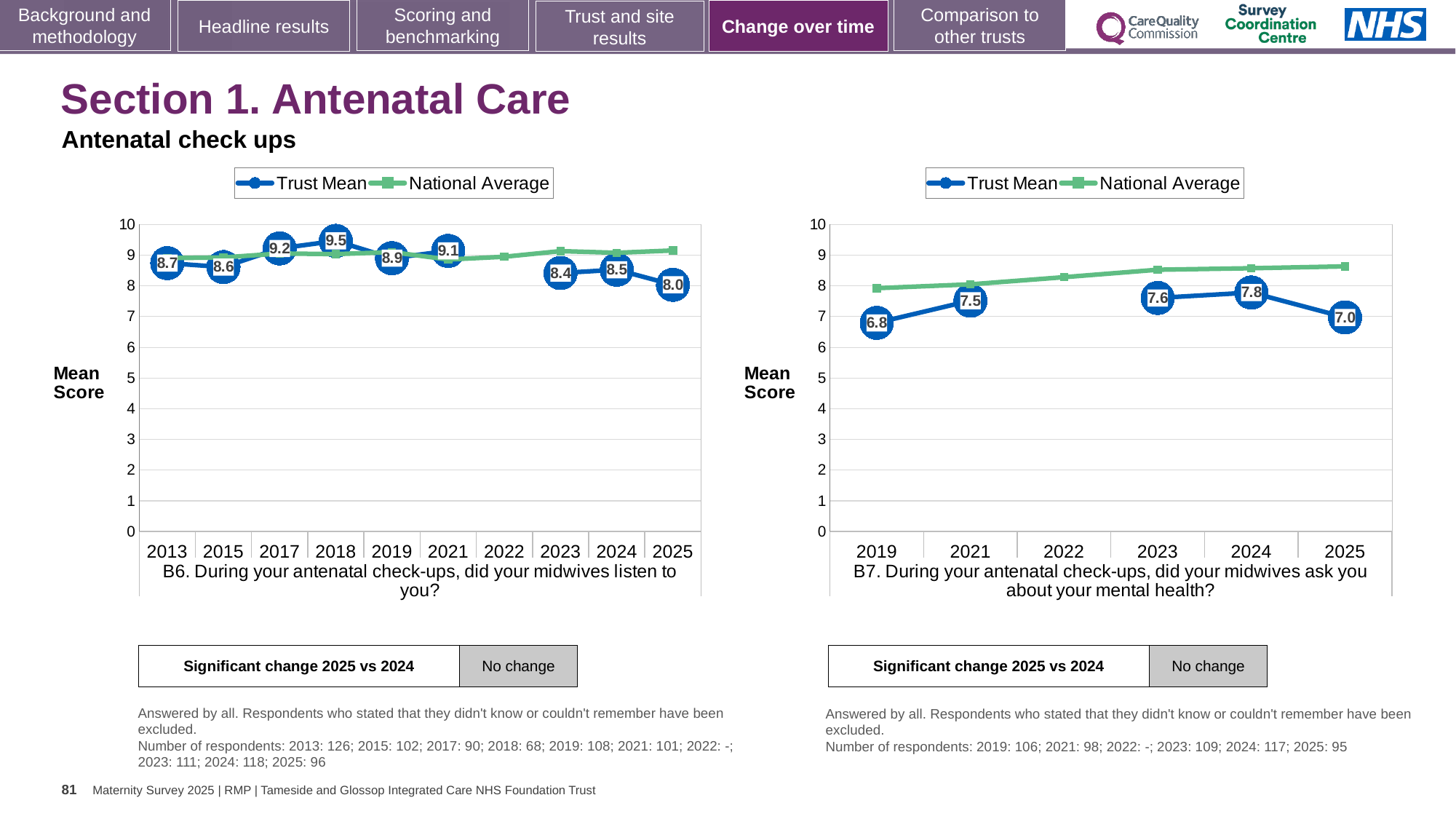

# Section 1. Antenatal Care
Antenatal check ups

### Chart

| Category | Trust Mean | National Average |
|---|---|---|
| 2013 | 8.740527245893377 | 8.902801936576772 |
| 2015 | 8.611318412068416 | 8.92484497911294 |
| 2017 | 9.217873823364753 | 9.052734871073152 |
| 2018 | 9.463839324849728 | 9.032405088324163 |
| 2019 | 8.89997062647065 | 9.097839628593407 |
| 2021 | 9.13918178044585 | 8.857213238461847 |
| 2022 | None | 8.947035466906678 |
| 2023 | 8.416830759141877 | 9.130909858102369 |
| 2024 | 8.526138597561411 | 9.075440304885204 |
| 2025 | 8.034132647286993 | 9.151026176494176 |

### Chart

| Category | Trust Mean | National Average |
|---|---|---|
| 2019 | 6.795693345847281 | 7.924643601426878 |
| 2021 | 7.516514895226011 | 8.048305481365063 |
| 2022 | None | 8.281842097983247 |
| 2023 | 7.606756279735456 | 8.524368097149862 |
| 2024 | 7.782938888442406 | 8.573580780811707 |
| 2025 | 6.974038932139384 | 8.633726128989599 |
| Significant change 2025 vs 2024 | No change |
| --- | --- |
| Significant change 2025 vs 2024 | No change |
| --- | --- |
Answered by all. Respondents who stated that they didn't know or couldn't remember have been excluded.
Number of respondents: 2013: 126; 2015: 102; 2017: 90; 2018: 68; 2019: 108; 2021: 101; 2022: -; 2023: 111; 2024: 118; 2025: 96
Answered by all. Respondents who stated that they didn't know or couldn't remember have been excluded.
Number of respondents: 2019: 106; 2021: 98; 2022: -; 2023: 109; 2024: 117; 2025: 95
81